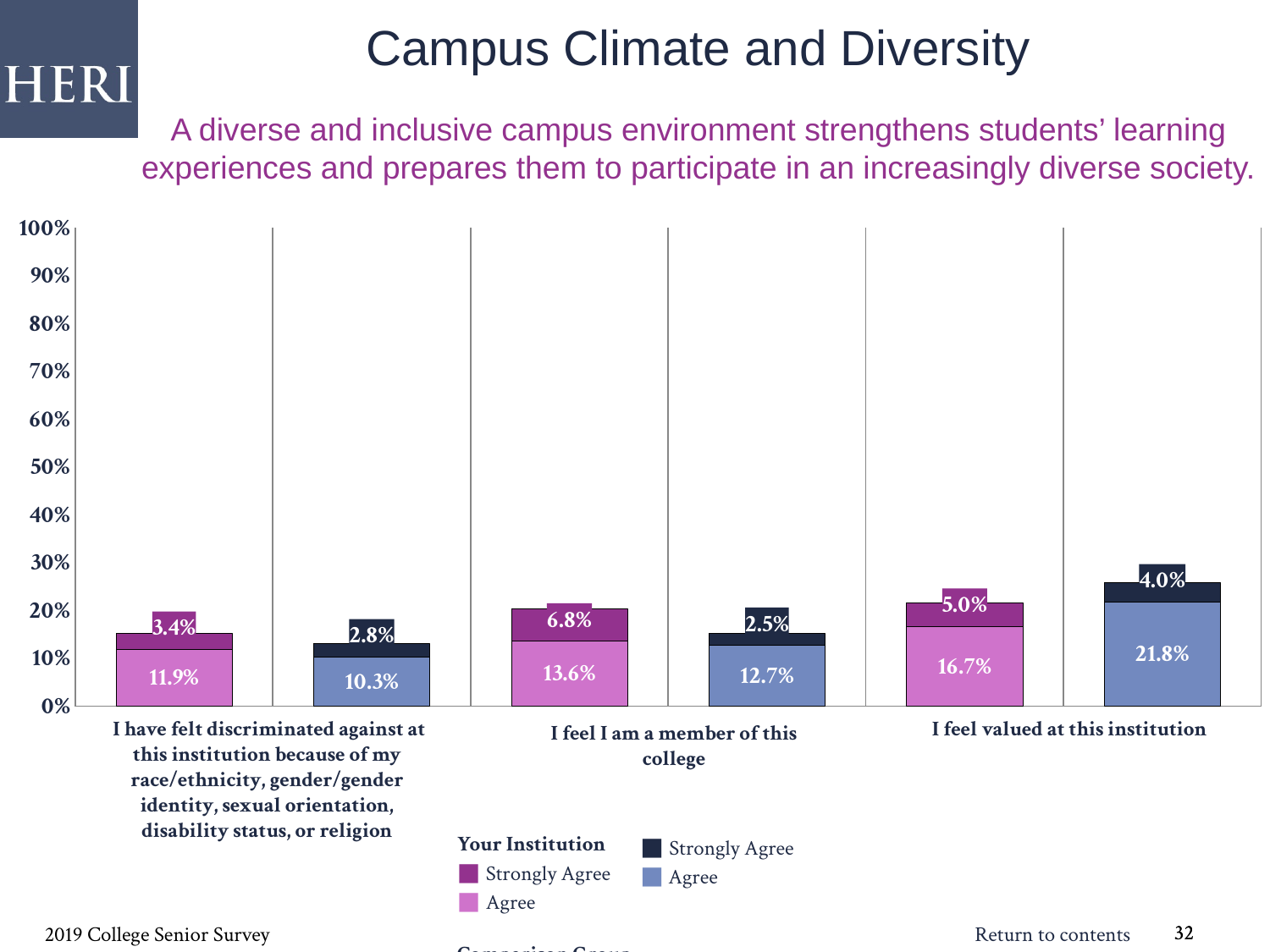

Campus Climate and Diversity

A diverse and inclusive campus environment strengthens students’ learning experiences and prepares them to participate in an increasingly diverse society.

### Chart

| Category | agree | strongly agree |
|---|---|---|
| I have felt discriminated against at this institution because of my race/ethnicity, gender, sexual orientation, or religious affiliation | 0.119 | 0.034 |
| comp | 0.103 | 0.028 |
| I feel I am a member of this college | 0.136 | 0.068 |
| comp | 0.127 | 0.025 |
| I feel valued at this institution | 0.167 | 0.05 |
| comp | 0.218 | 0.04 |
 I have felt discriminated against at this institution because of my race/ethnicity, gender/gender identity, sexual orientation, disability status, or religion
I feel valued at this institution
I feel I am a member of this college
Your Institution
■ Strongly Agree
■ Agree

Comparison Group
■ Strongly Agree
■ Agree

2019 College Senior Survey
32
32